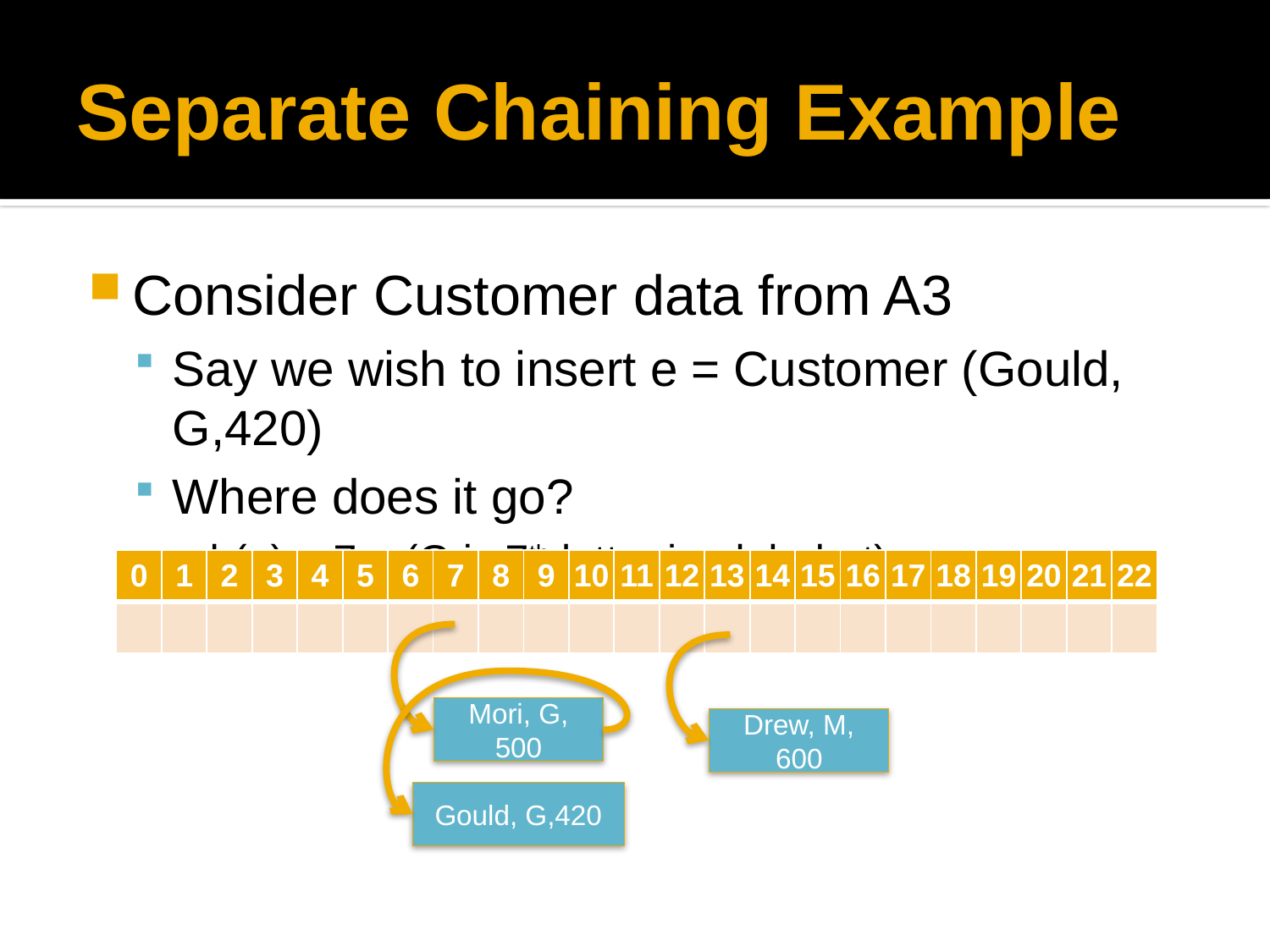

# Separate Chaining Example
Consider Customer data from A3
Say we wish to insert e = Customer (Gould, G,420)
Where does it go?
h(e) = 7    (G is 7th letter in alphabet)
| 0 | 1 | 2 | 3 | 4 | 5 | 6 | 7 | 8 | 9 | 10 | 11 | 12 | 13 | 14 | 15 | 16 | 17 | 18 | 19 | 20 | 21 | 22 |
| --- | --- | --- | --- | --- | --- | --- | --- | --- | --- | --- | --- | --- | --- | --- | --- | --- | --- | --- | --- | --- | --- | --- |
|  |  |  |  |  |  |  |  |  |  |  |  |  |  |  |  |  |  |  |  |  |  |  |
Mori, G, 500
Drew, M, 600
Gould, G,420